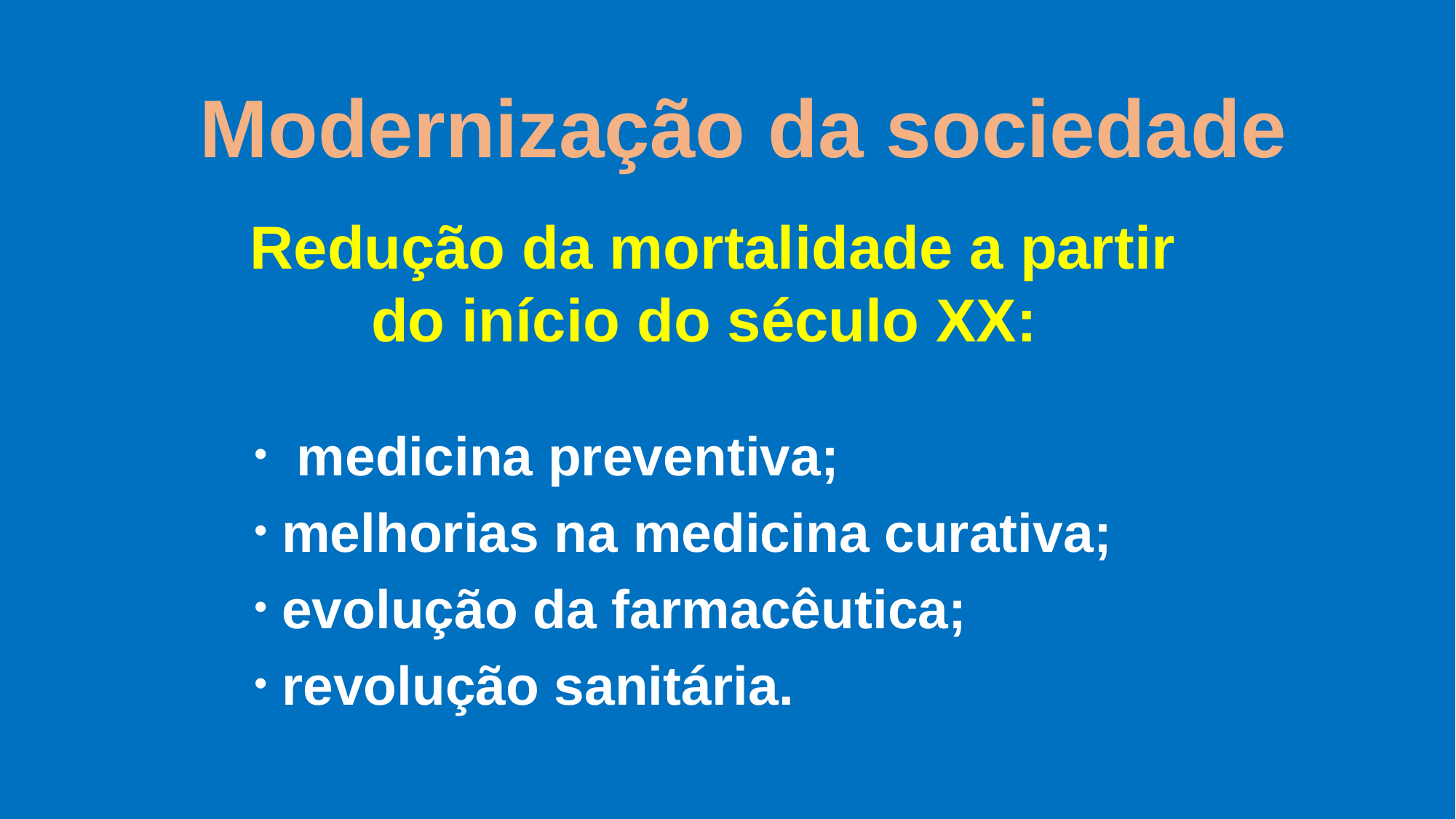

Modernização da sociedade
 Redução da mortalidade a partir
do início do século XX:

 medicina preventiva;
melhorias na medicina curativa;
evolução da farmacêutica;
revolução sanitária.